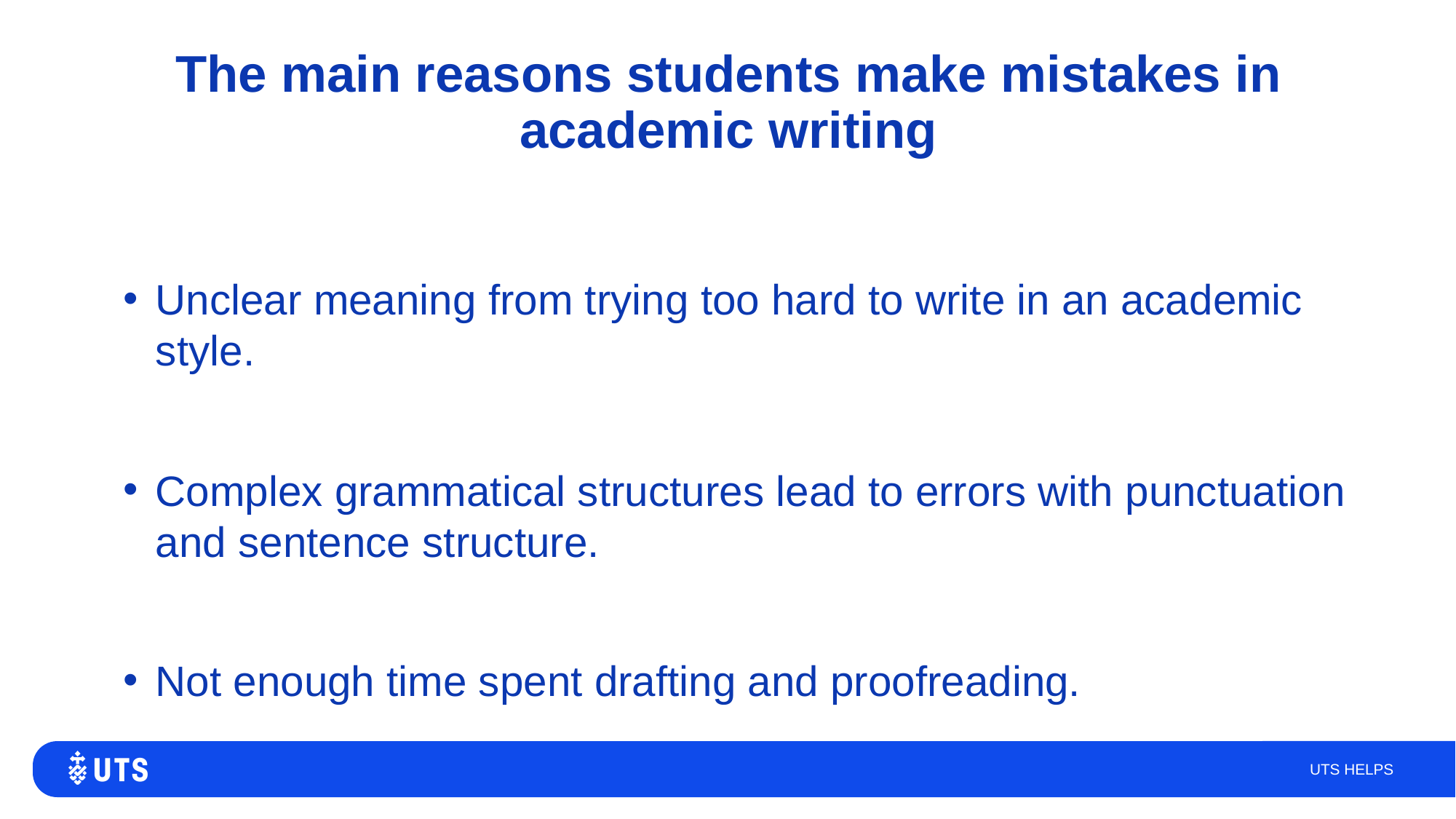

# The main reasons students make mistakes in academic writing
Unclear meaning from trying too hard to write in an academic style.

Complex grammatical structures lead to errors with punctuation and sentence structure.

Not enough time spent drafting and proofreading.

UTS HELPS